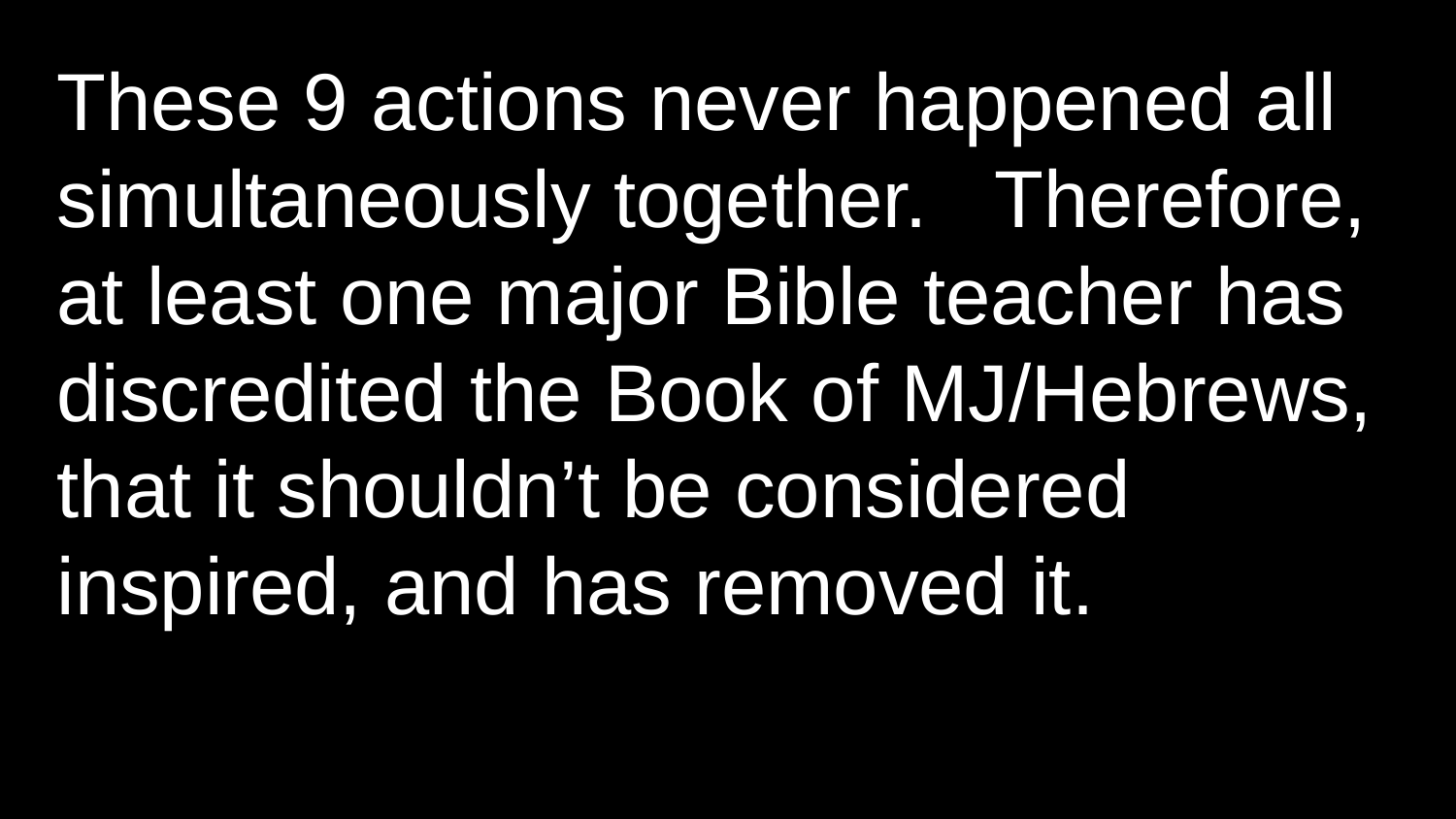

These 9 actions never happened all simultaneously together.   Therefore, at least one major Bible teacher has discredited the Book of MJ/Hebrews, that it shouldn’t be considered inspired, and has removed it.